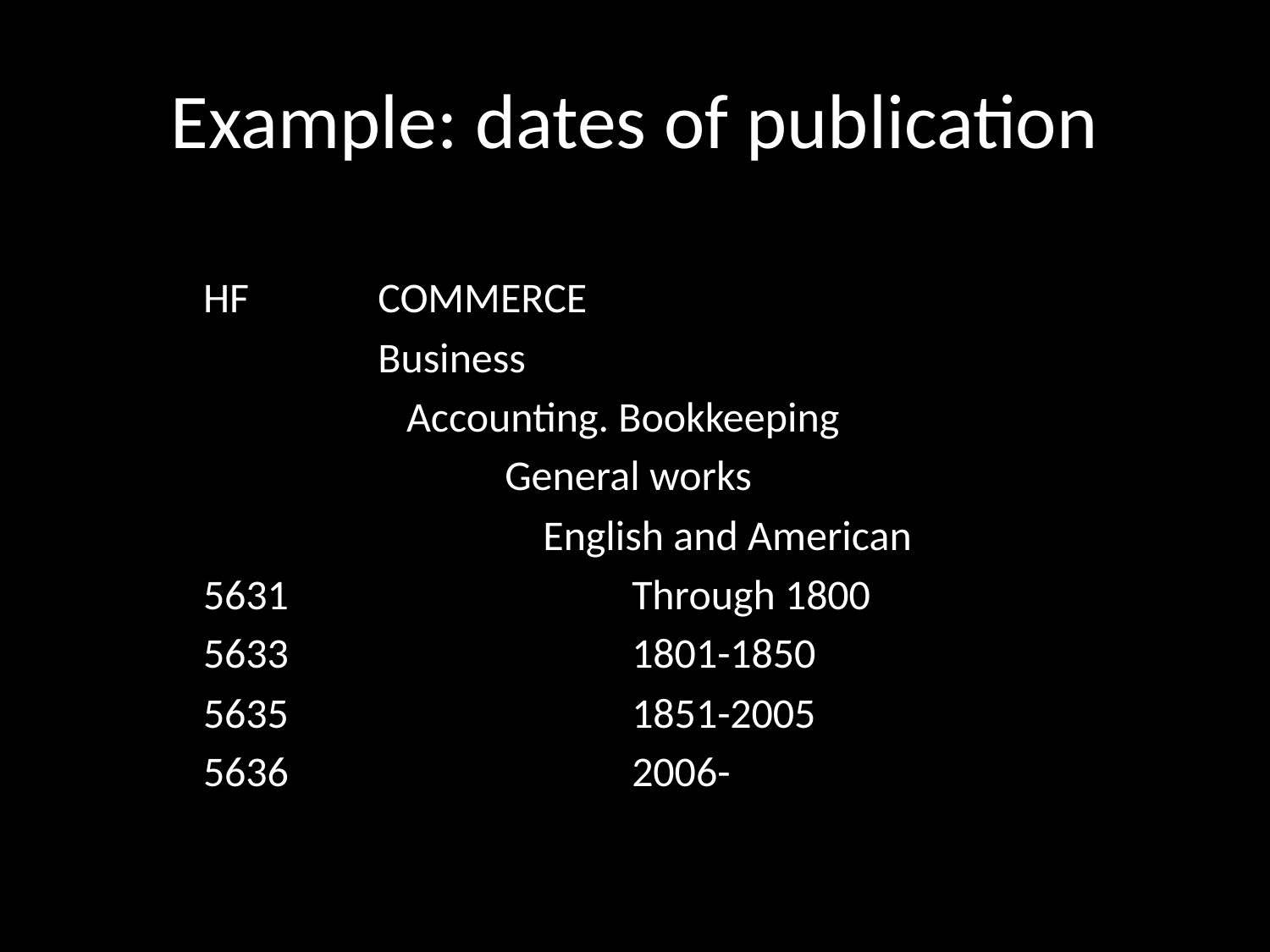

# Example: dates of publication
HF		COMMERCE
		Business
		   Accounting. Bookkeeping
			General works
			    English and American
5631			Through 1800
5633			1801-1850
5635			1851-2005
5636			2006-